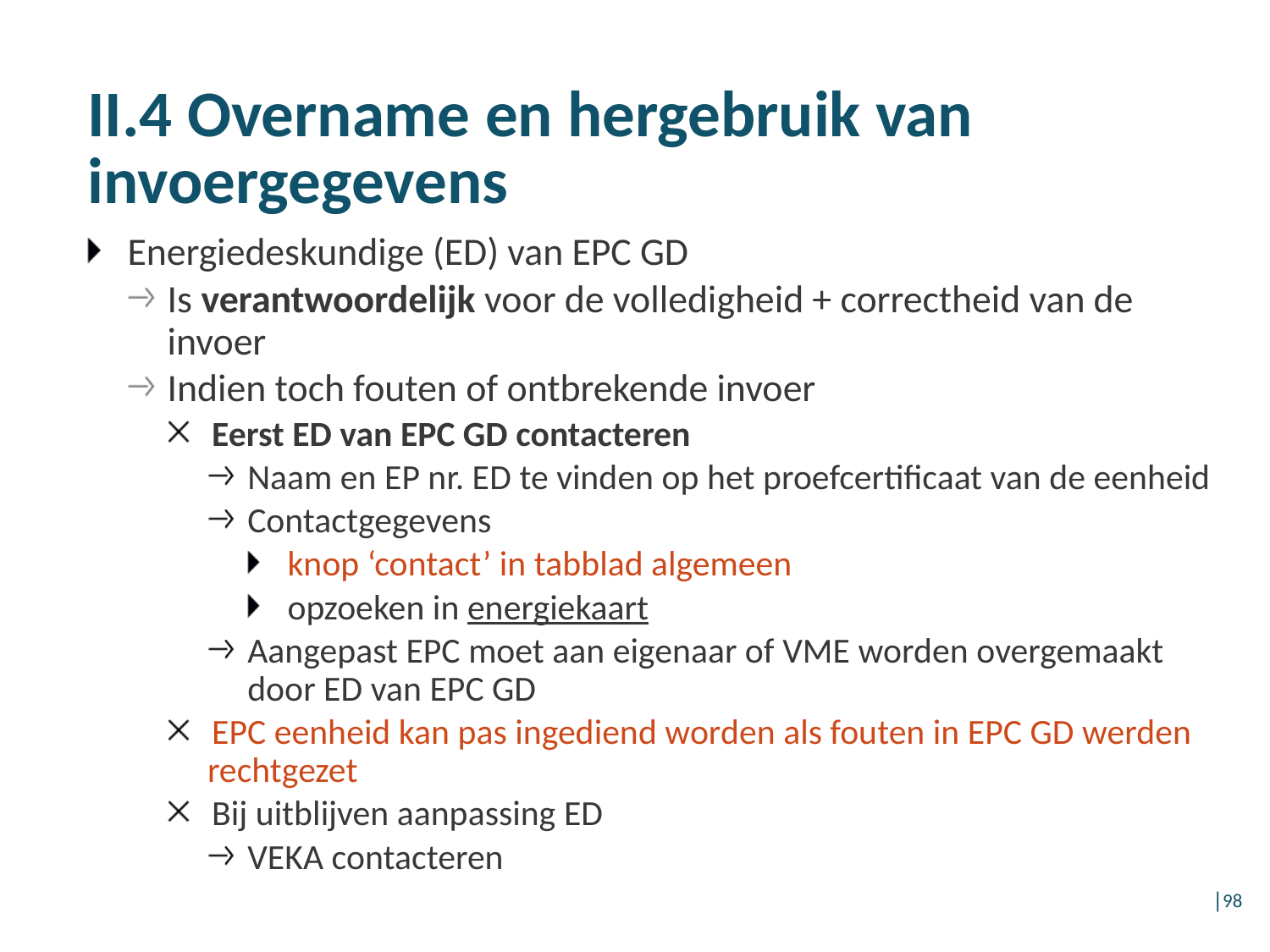

# II.4 Overname en hergebruik van invoergegevens
Energiedeskundige (ED) van EPC GD
Is verantwoordelijk voor de volledigheid + correctheid van de invoer
Indien toch fouten of ontbrekende invoer
Eerst ED van EPC GD contacteren
Naam en EP nr. ED te vinden op het proefcertificaat van de eenheid
Contactgegevens
knop ‘contact’ in tabblad algemeen
opzoeken in energiekaart
Aangepast EPC moet aan eigenaar of VME worden overgemaakt door ED van EPC GD
EPC eenheid kan pas ingediend worden als fouten in EPC GD werden rechtgezet
Bij uitblijven aanpassing ED
VEKA contacteren

│98